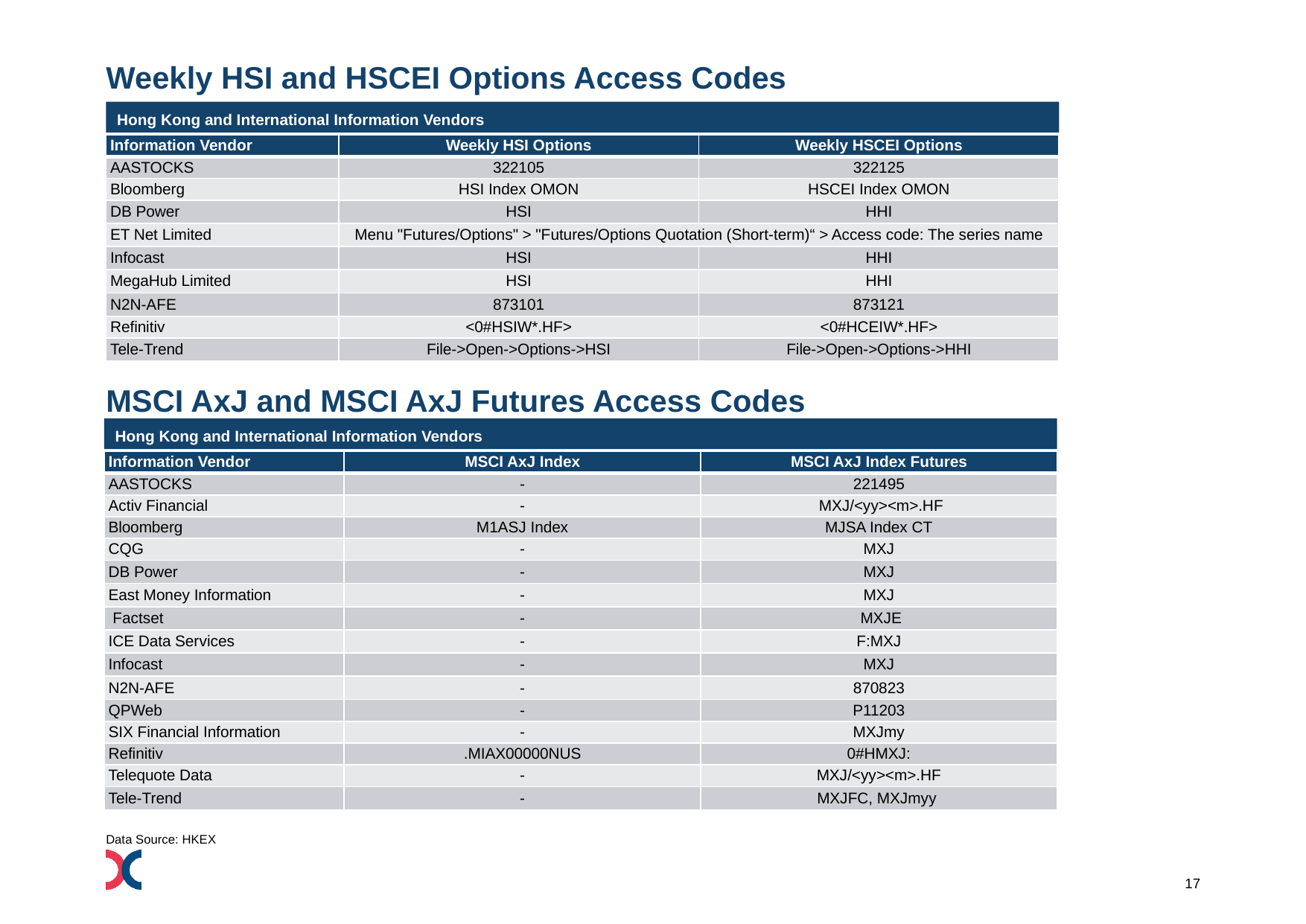

# Weekly HSI and HSCEI Options Access Codes
Hong Kong and International Information Vendors
| Information Vendor | Weekly HSI Options | Weekly HSCEI Options |
| --- | --- | --- |
| AASTOCKS | 322105 | 322125 |
| Bloomberg | HSI Index OMON | HSCEI Index OMON |
| DB Power | HSI | HHI |
| ET Net Limited | Menu "Futures/Options" > "Futures/Options Quotation (Short-term)“ > Access code: The series name |  |
| Infocast | HSI | HHI |
| MegaHub Limited | HSI | HHI |
| N2N-AFE | 873101 | 873121 |
| Refinitiv | <0#HSIW\*.HF> | <0#HCEIW\*.HF> |
| Tele-Trend | File->Open->Options->HSI | File->Open->Options->HHI |
MSCI AxJ and MSCI AxJ Futures Access Codes
Hong Kong and International Information Vendors
| Information Vendor | MSCI AxJ Index | MSCI AxJ Index Futures |
| --- | --- | --- |
| AASTOCKS | - | 221495 |
| Activ Financial | - | MXJ/<yy><m>.HF |
| Bloomberg | M1ASJ Index | MJSA Index CT |
| CQG | - | MXJ |
| DB Power | - | MXJ |
| East Money Information | - | MXJ |
| Factset | - | MXJE |
| ICE Data Services | - | F:MXJ |
| Infocast | - | MXJ |
| N2N-AFE | - | 870823 |
| QPWeb | - | P11203 |
| SIX Financial Information | - | MXJmy |
| Refinitiv | .MIAX00000NUS | 0#HMXJ: |
| Telequote Data | - | MXJ/<yy><m>.HF |
| Tele-Trend | - | MXJFC, MXJmyy |
Data Source: HKEX
17